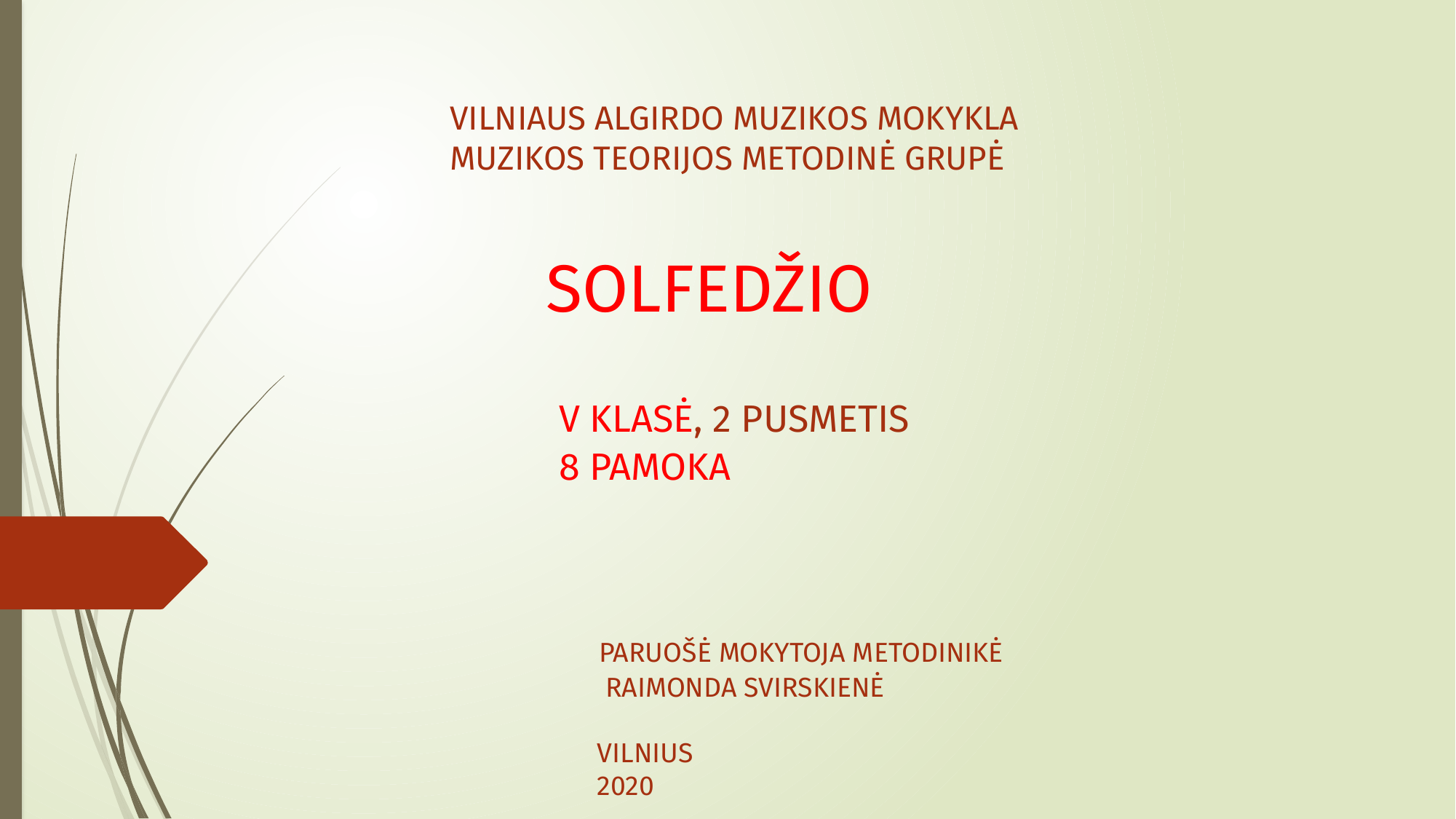

# VILNIAUS ALGIRDO MUZIKOS MOKYKLA MUZIKOS TEORIJOS METODINĖ GRUPĖ SOLFEDŽIO V KLASĖ, 2 PUSMETIS 8 PAMOKA PARUOŠĖ MOKYTOJA METODINIKĖ RAIMONDA SVIRSKIENĖ VILNIUS 2020